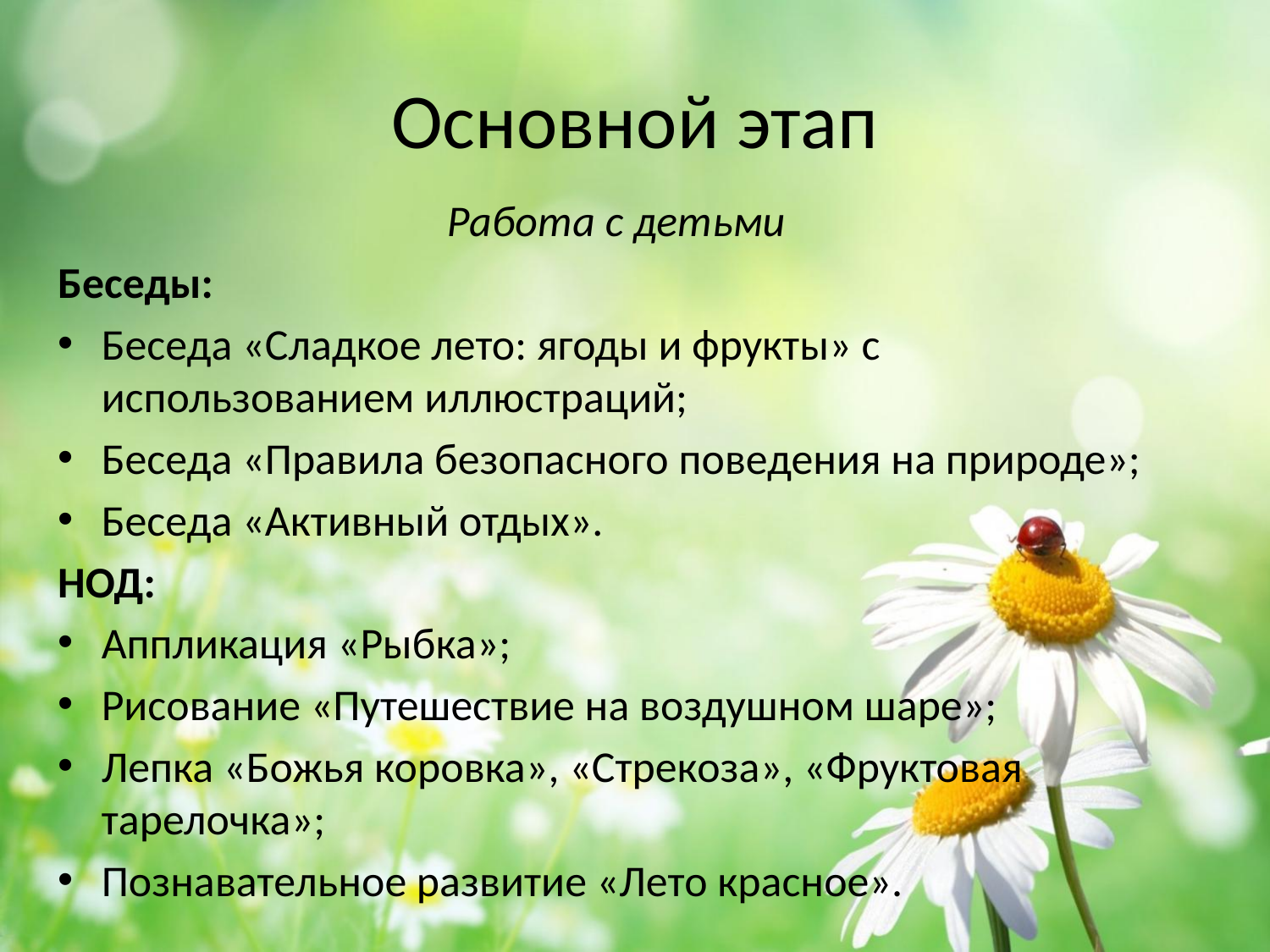

# Основной этап
Работа с детьми
Беседы:
Беседа «Сладкое лето: ягоды и фрукты» с использованием иллюстраций;
Беседа «Правила безопасного поведения на природе»;
Беседа «Активный отдых».
НОД:
Аппликация «Рыбка»;
Рисование «Путешествие на воздушном шаре»;
Лепка «Божья коровка», «Стрекоза», «Фруктовая тарелочка»;
Познавательное развитие «Лето красное».